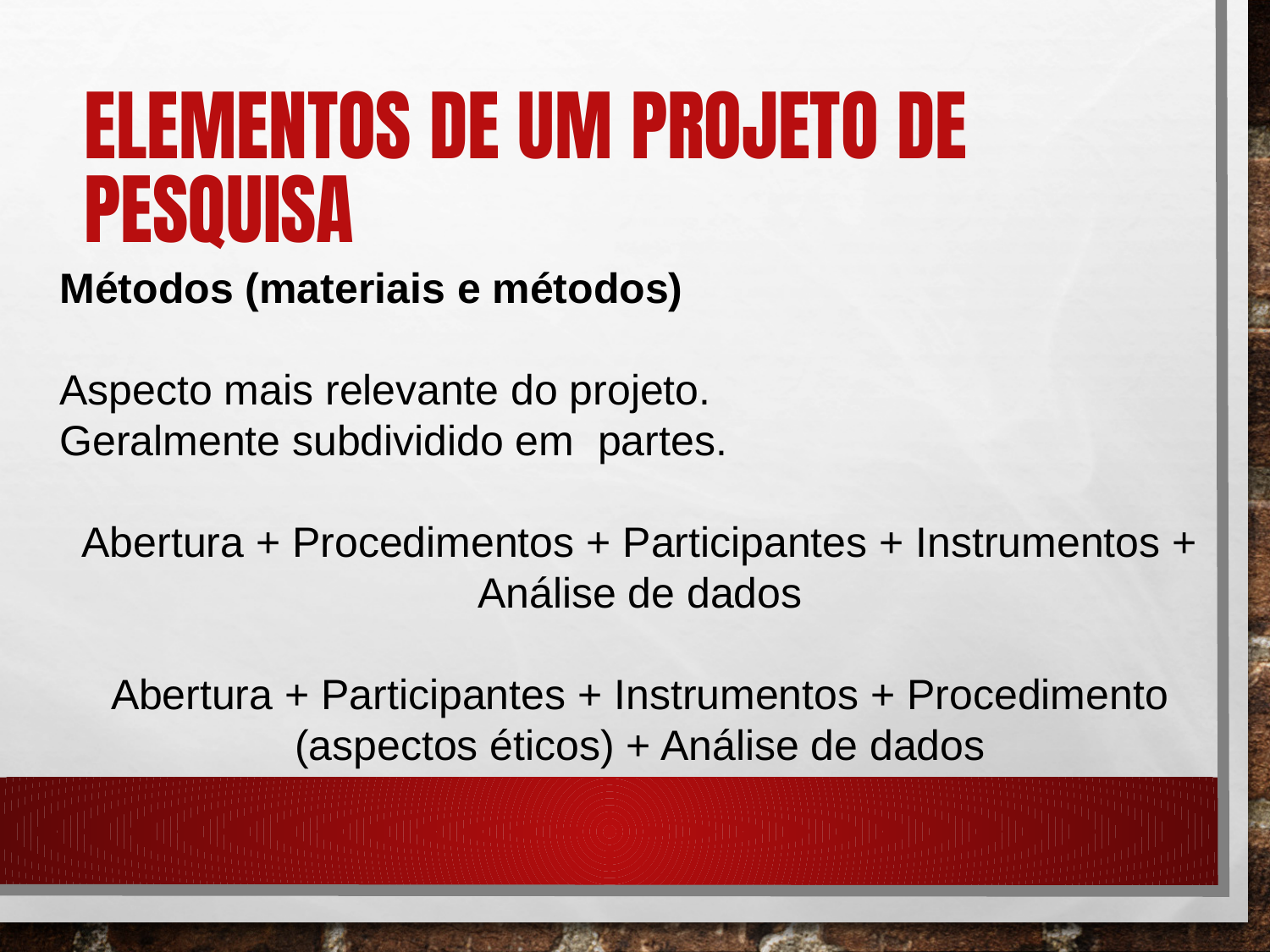

# Elementos de um projeto de pesquisa
Métodos (materiais e métodos)

Aspecto mais relevante do projeto.
Geralmente subdividido em  partes.

Abertura + Procedimentos + Participantes + Instrumentos + Análise de dados

Abertura + Participantes + Instrumentos + Procedimento (aspectos éticos) + Análise de dados